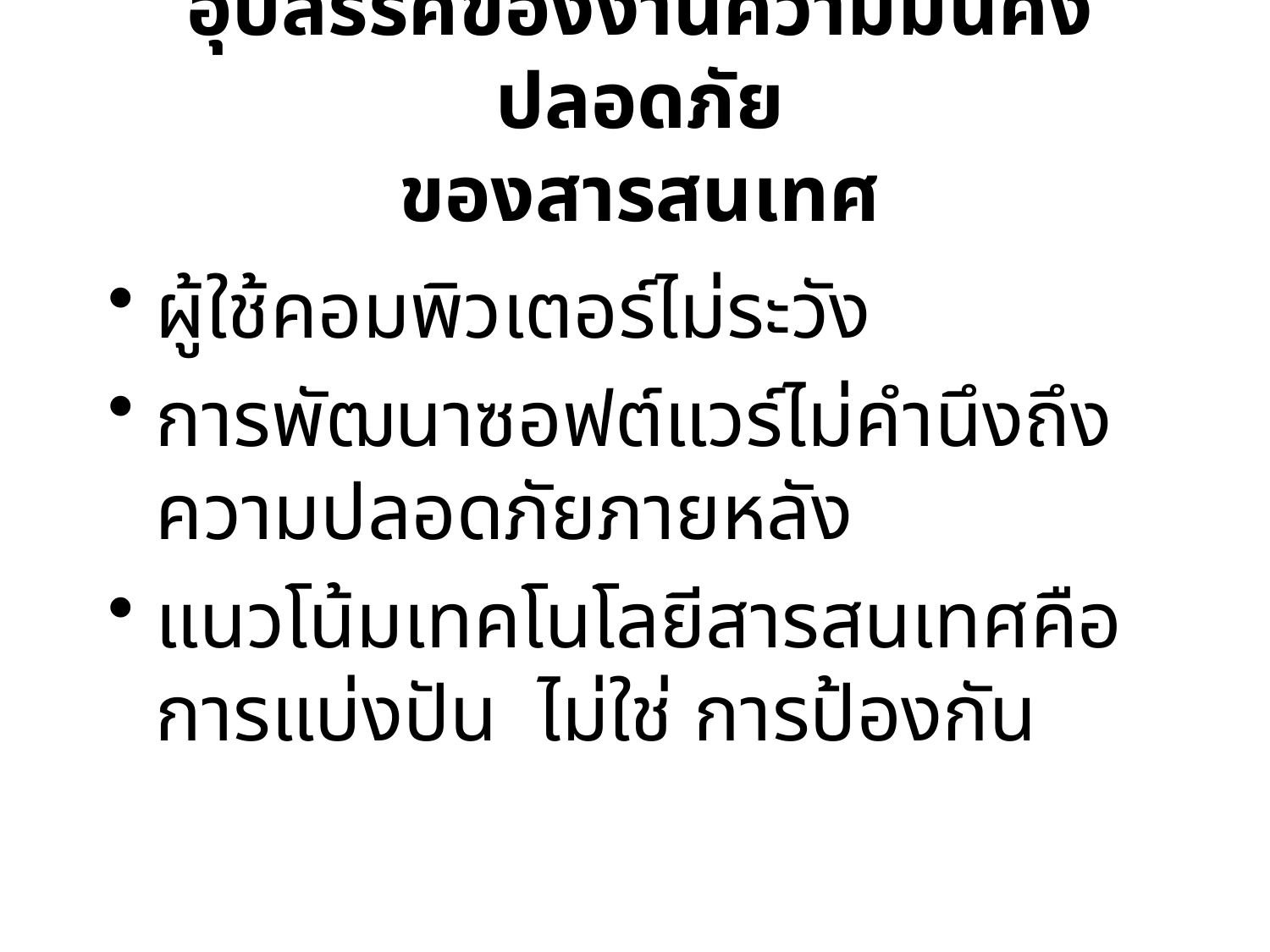

# อุปสรรคของงานความมั่นคงปลอดภัย ของสารสนเทศ
ผู้ใช้คอมพิวเตอร์ไม่ระวัง
การพัฒนาซอฟต์แวร์ไม่คำนึงถึงความปลอดภัยภายหลัง
แนวโน้มเทคโนโลยีสารสนเทศคือการแบ่งปัน  ไม่ใช่ การป้องกัน